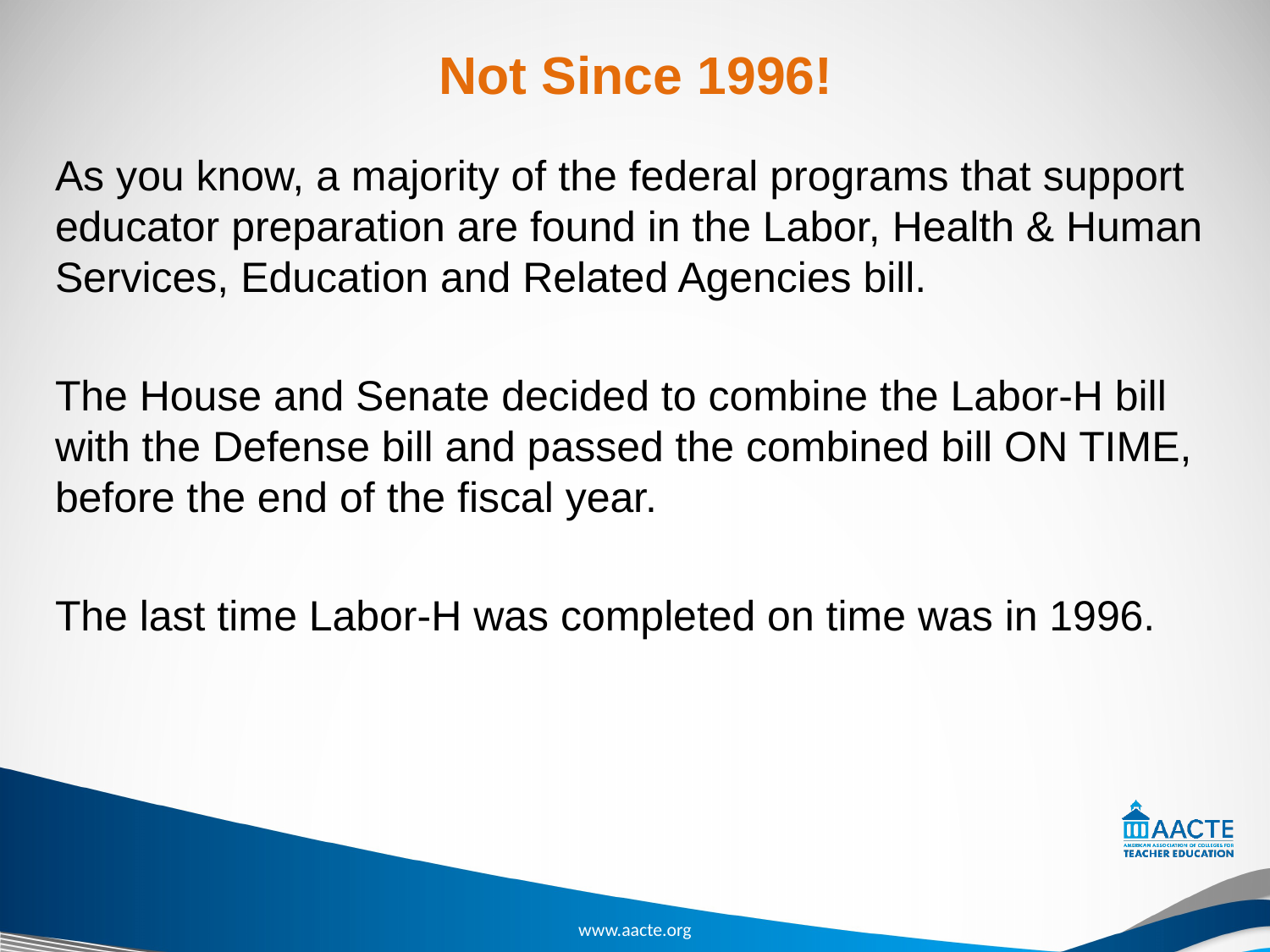

# Not Since 1996!
As you know, a majority of the federal programs that support educator preparation are found in the Labor, Health & Human Services, Education and Related Agencies bill.

The House and Senate decided to combine the Labor-H bill with the Defense bill and passed the combined bill ON TIME, before the end of the fiscal year.

The last time Labor-H was completed on time was in 1996.